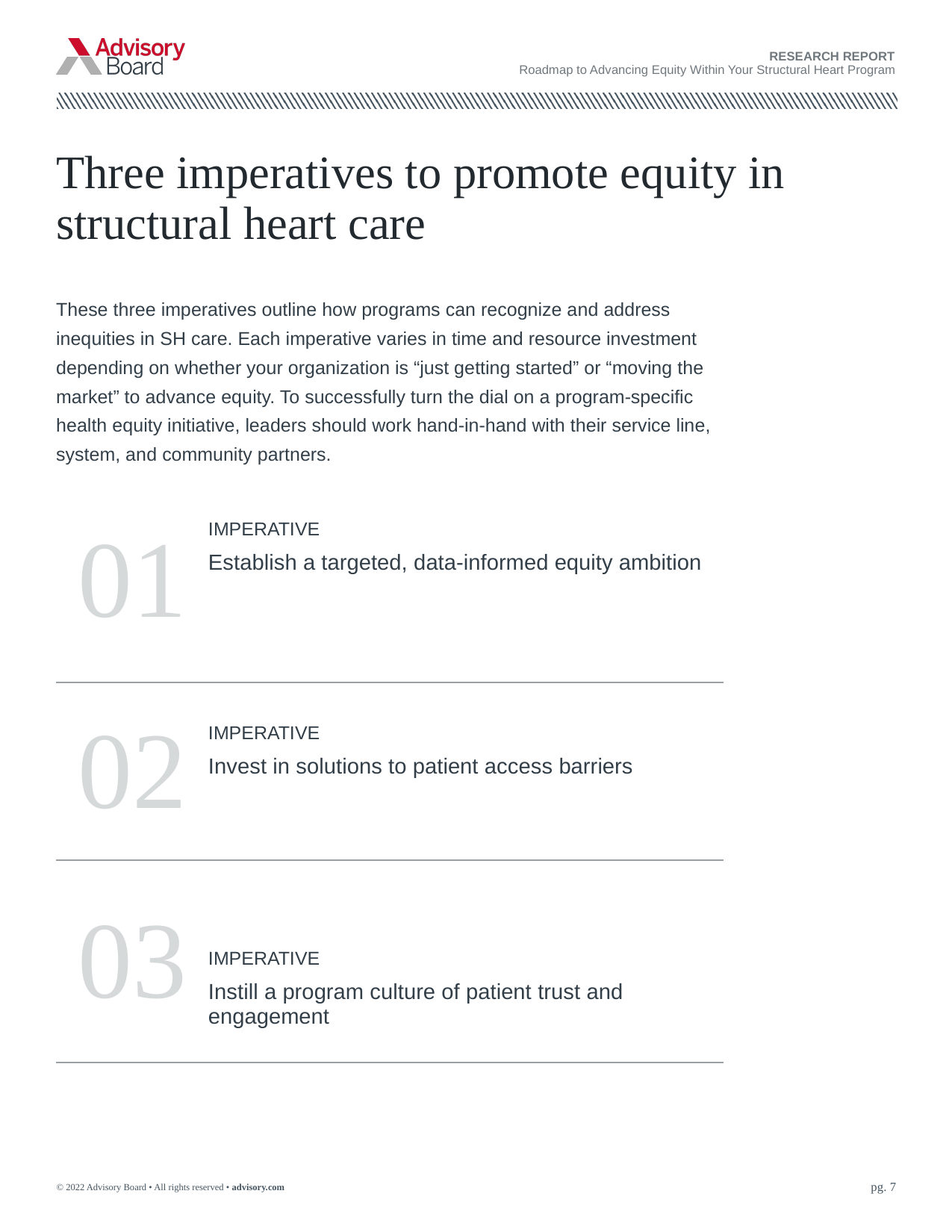

RESEARCH REPORT
Roadmap to Advancing Equity Within Your Structural Heart Program

# Three imperatives to promote equity in structural heart care
These three imperatives outline how programs can recognize and address inequities in SH care. Each imperative varies in time and resource investment depending on whether your organization is “just getting started” or “moving the market” to advance equity. To successfully turn the dial on a program-specific health equity initiative, leaders should work hand-in-hand with their service line, system, and community partners.

| 01 | IMPERATIVE |
| --- | --- |
|  | Establish a targeted, data-informed equity ambition |
| 02 | IMPERATIVE |
|  | Invest in solutions to patient access barriers |
| 03 | IMPERATIVE |
|  | Instill a program culture of patient trust and engagement |